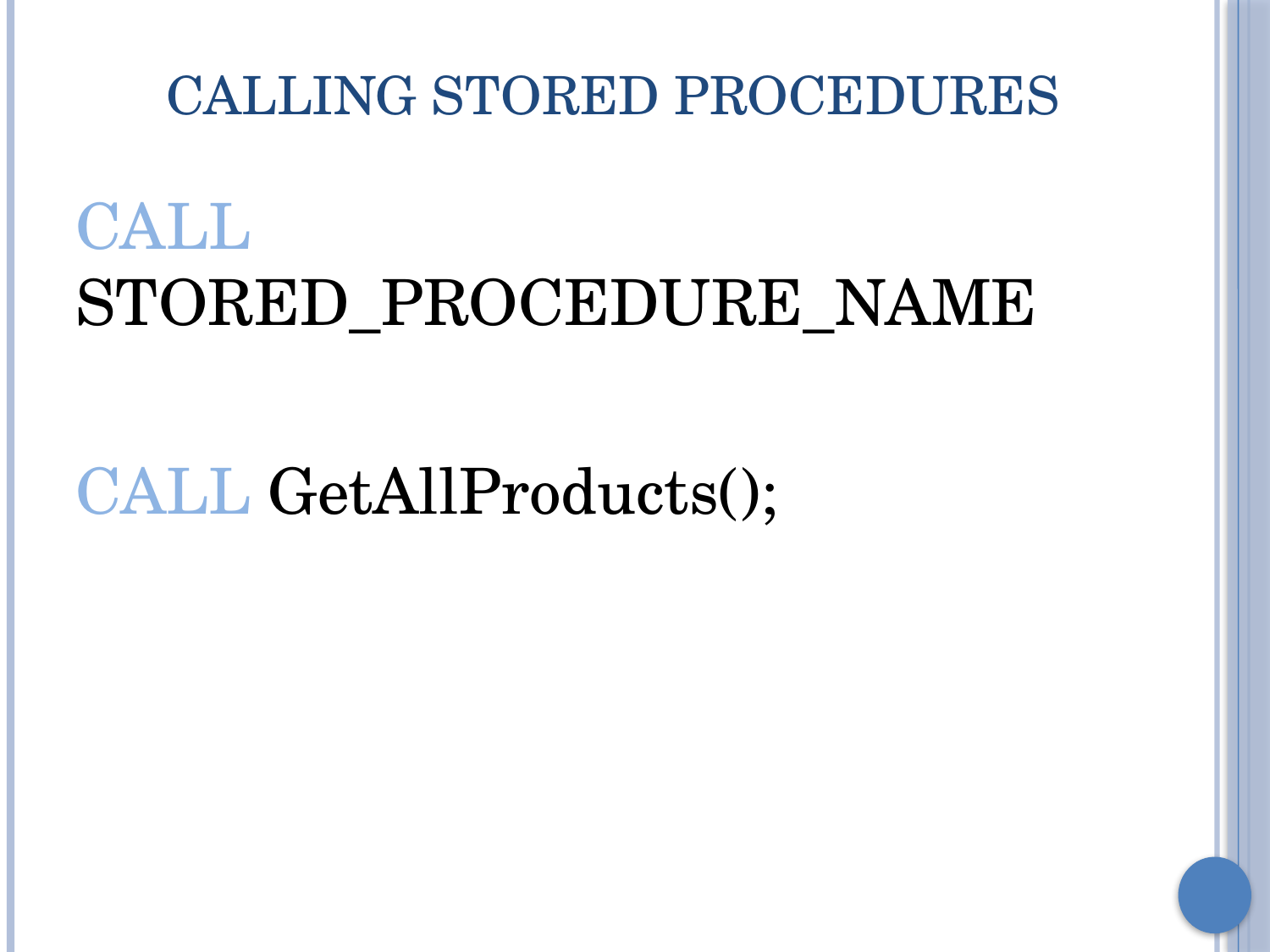

# Calling Stored Procedures
CALL STORED_PROCEDURE_NAME
CALL GetAllProducts();